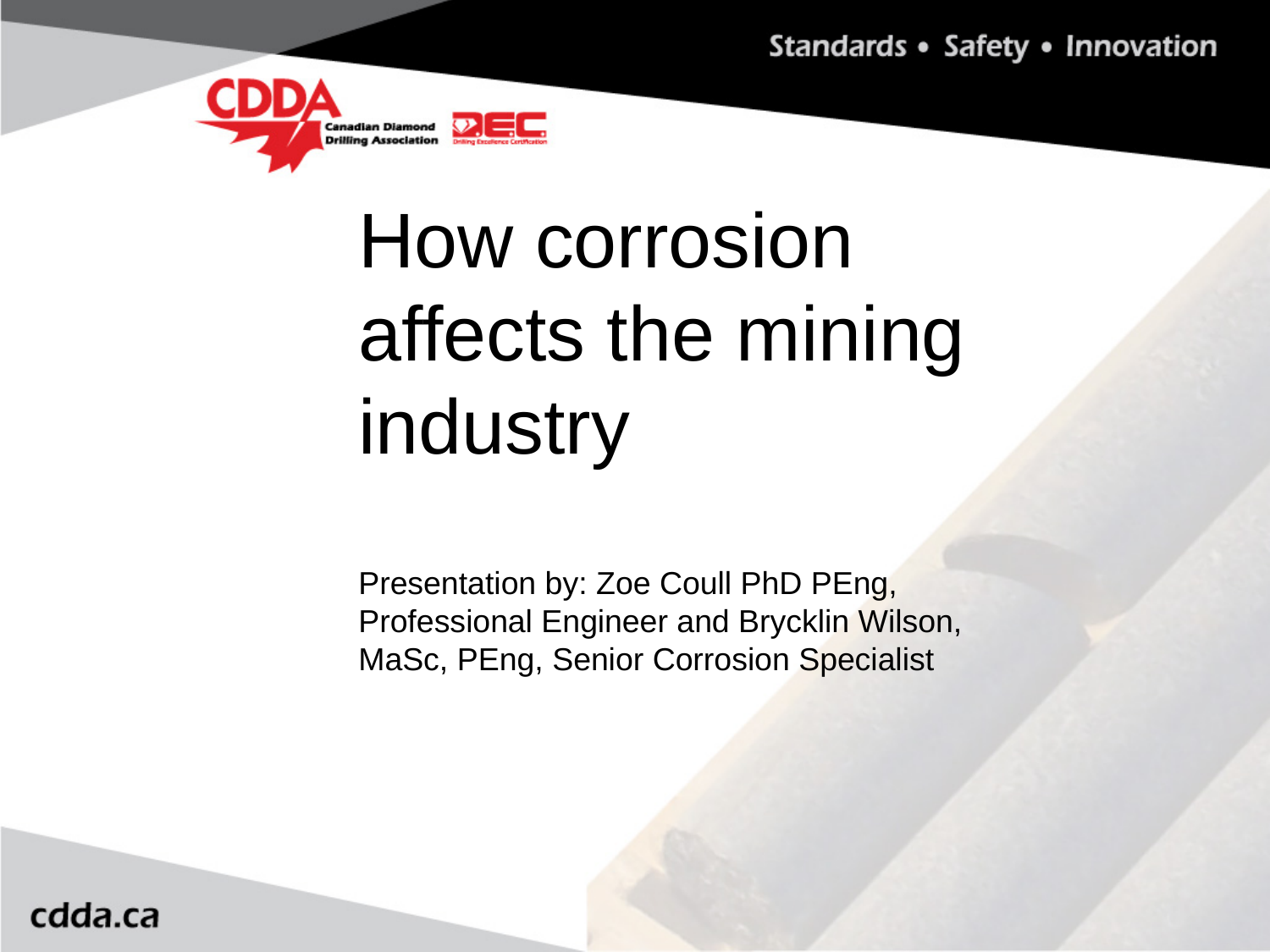

How corrosion affects the mining industry
Presentation by: Zoe Coull PhD PEng, Professional Engineer and Brycklin Wilson, MaSc, PEng, Senior Corrosion Specialist